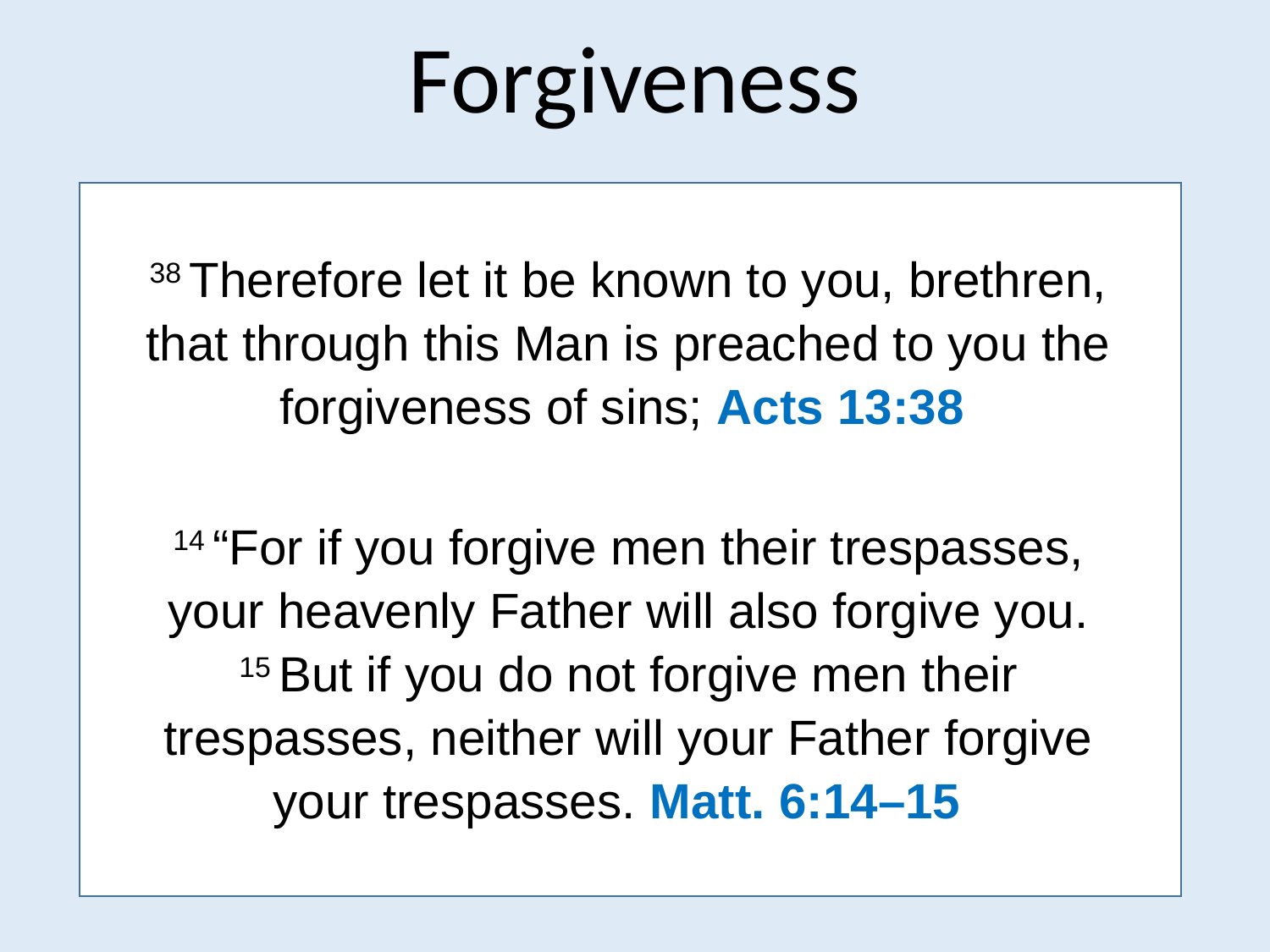

Forgiveness

38 Therefore let it be known to you, brethren, that through this Man is preached to you the forgiveness of sins; Acts 13:38

14 “For if you forgive men their trespasses, your heavenly Father will also forgive you. 15 But if you do not forgive men their trespasses, neither will your Father forgive your trespasses. Matt. 6:14–15